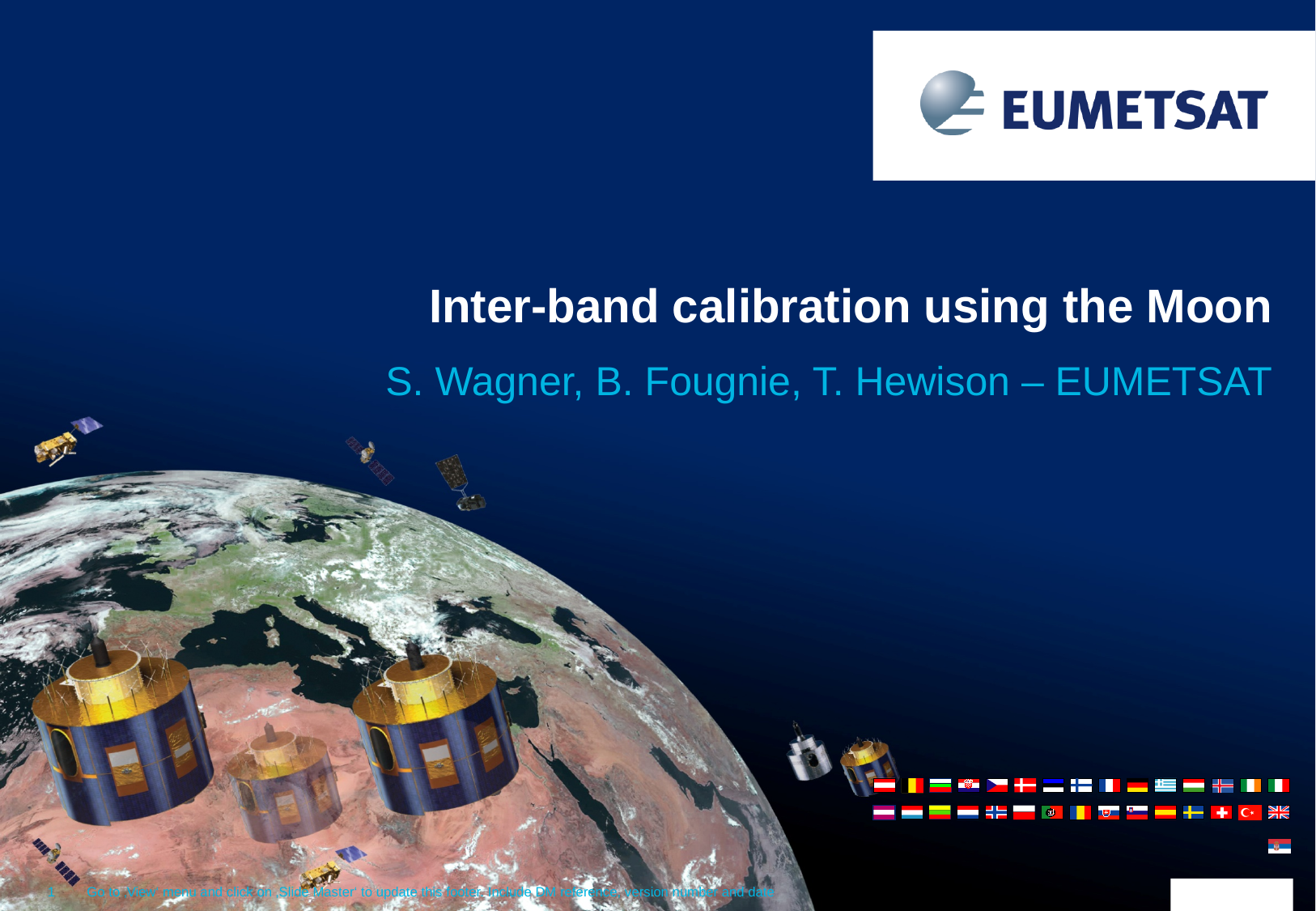

Inter-band calibration using the Moon
S. Wagner, B. Fougnie, T. Hewison – EUMETSAT